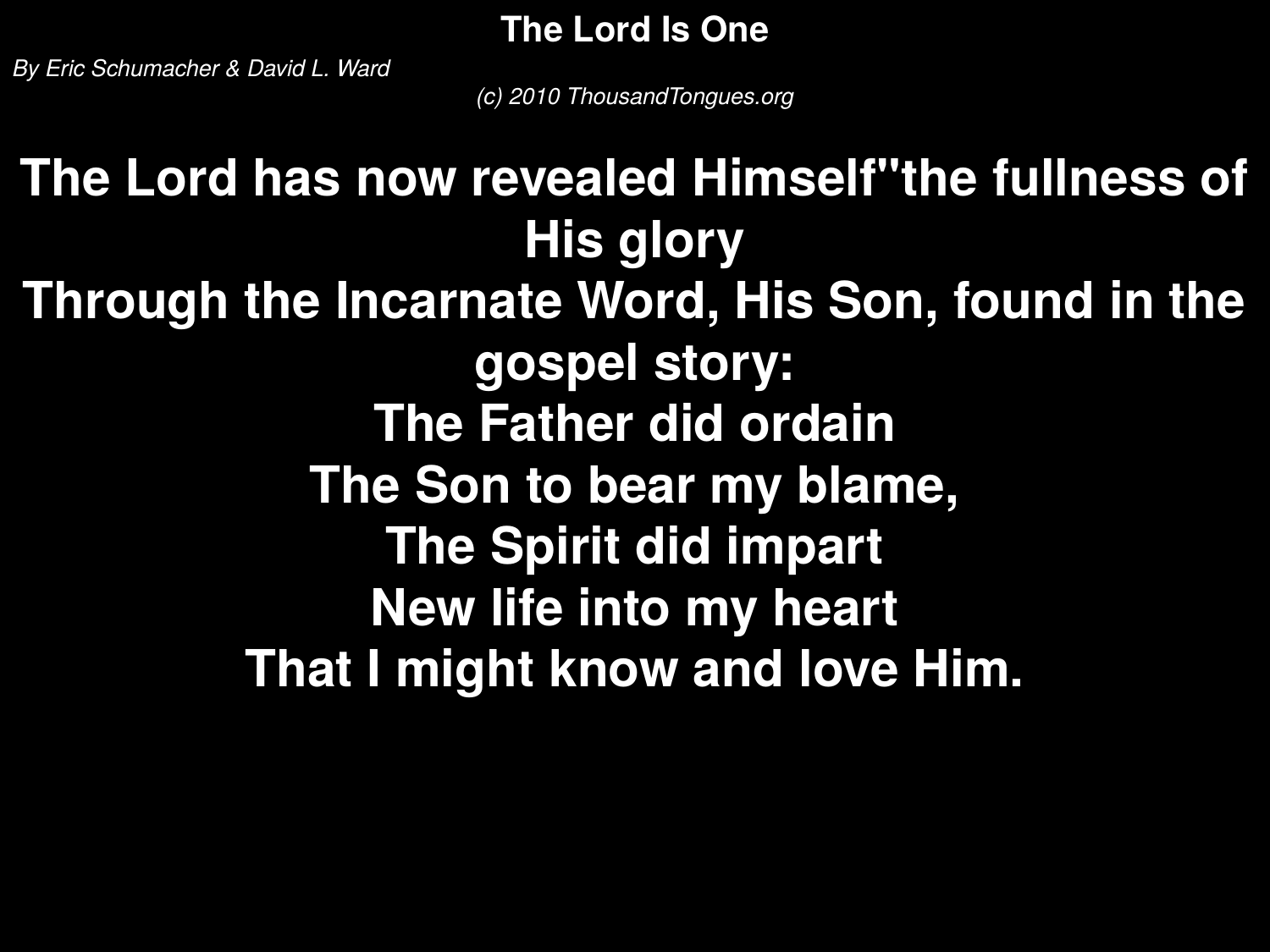

The Lord Is One
By Eric Schumacher & David L. Ward
(c) 2010 ThousandTongues.org
The Lord has now revealed Himself"the fullness of His glory
Through the Incarnate Word, His Son, found in the gospel story:
The Father did ordain
The Son to bear my blame,
The Spirit did impart
New life into my heart
That I might know and love Him.